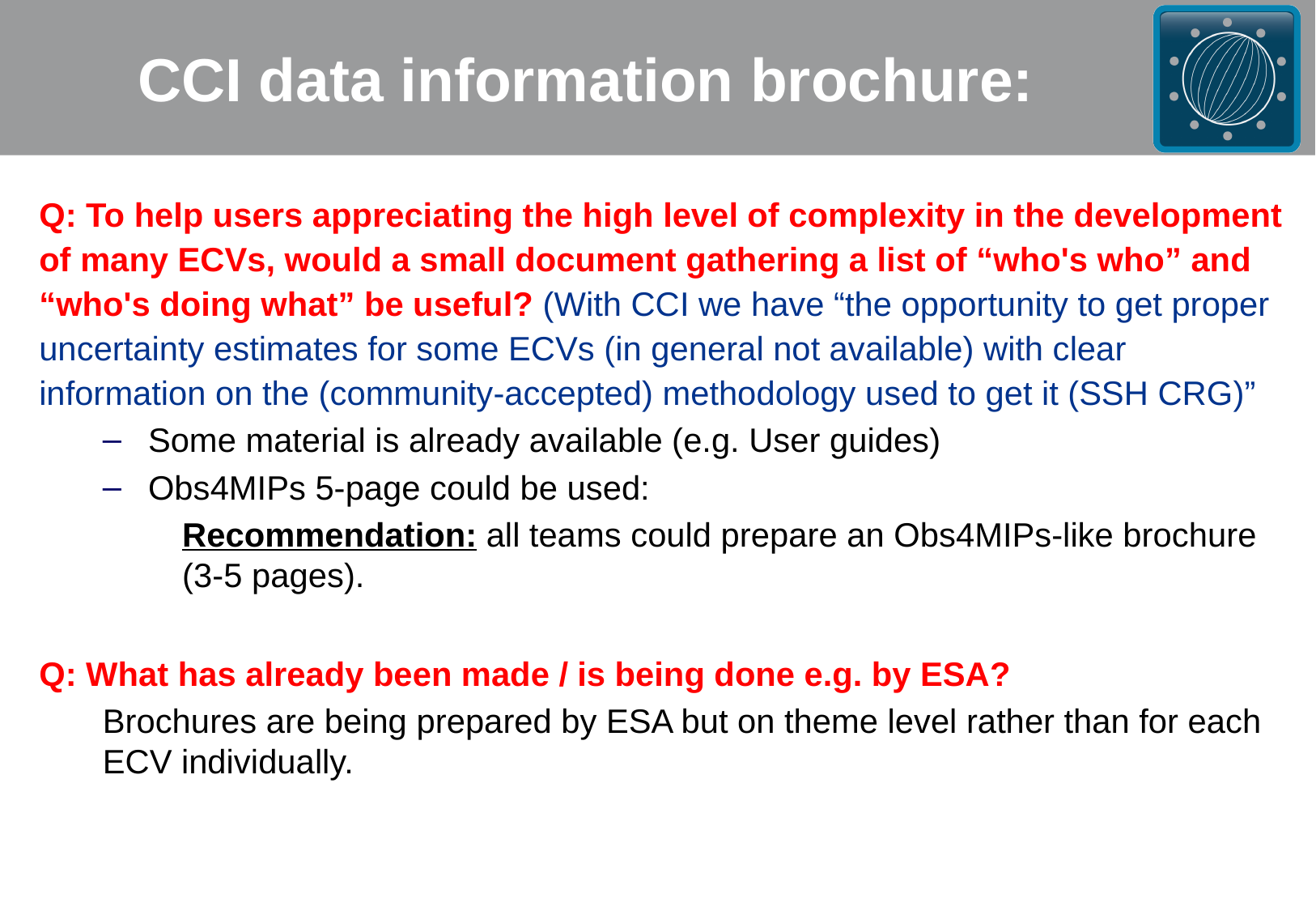

# CCI data information brochure:
Q: To help users appreciating the high level of complexity in the development of many ECVs, would a small document gathering a list of “who's who” and “who's doing what” be useful? (With CCI we have “the opportunity to get proper uncertainty estimates for some ECVs (in general not available) with clear information on the (community-accepted) methodology used to get it (SSH CRG)”
Some material is already available (e.g. User guides)
Obs4MIPs 5-page could be used:
Recommendation: all teams could prepare an Obs4MIPs-like brochure (3-5 pages).

Q: What has already been made / is being done e.g. by ESA?
Brochures are being prepared by ESA but on theme level rather than for each ECV individually.